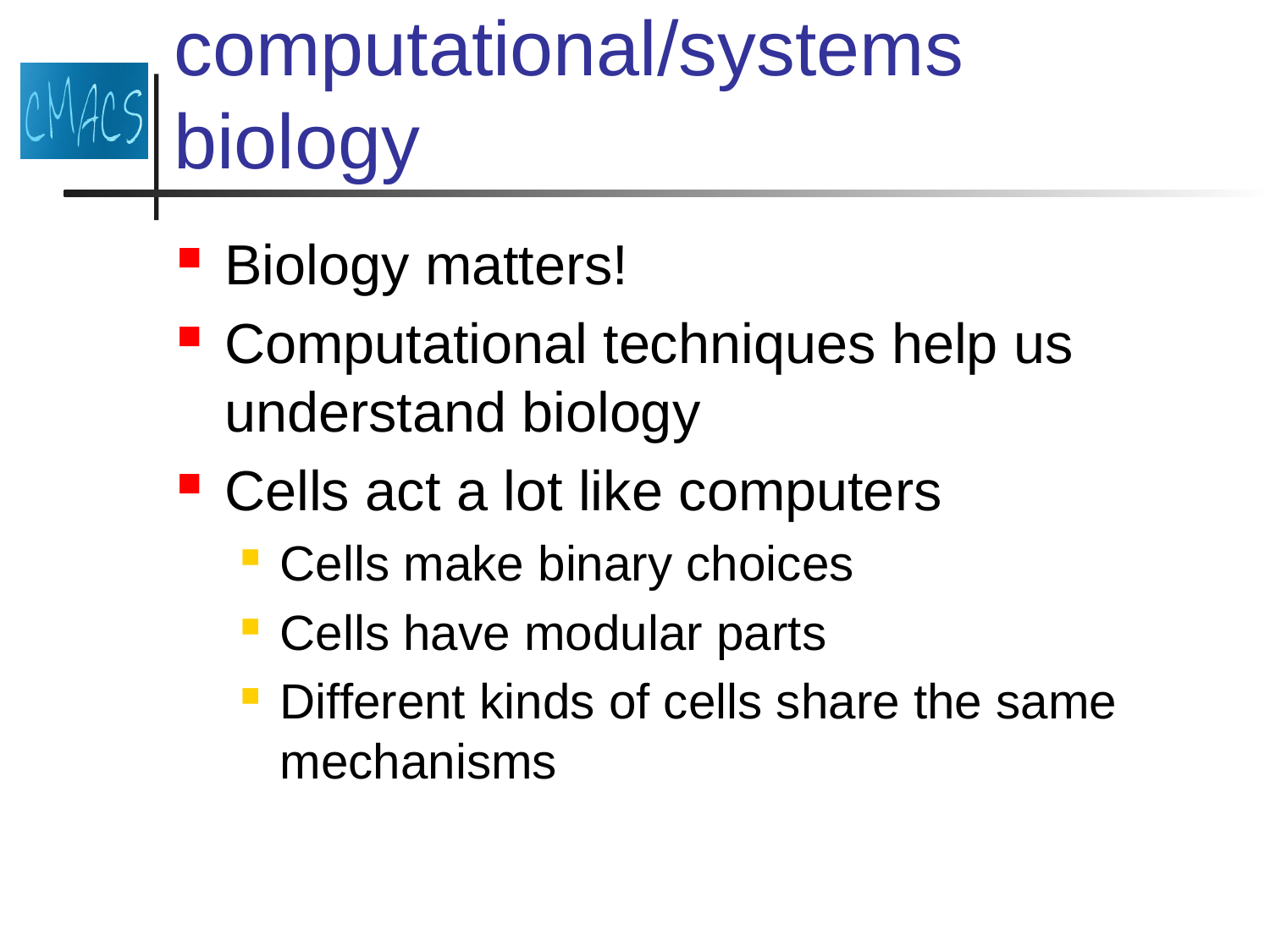

# What’s I like about computational/systems biology
Biology matters!
Computational techniques help us understand biology
Cells act a lot like computers
Cells make binary choices
Cells have modular parts
Different kinds of cells share the same mechanisms